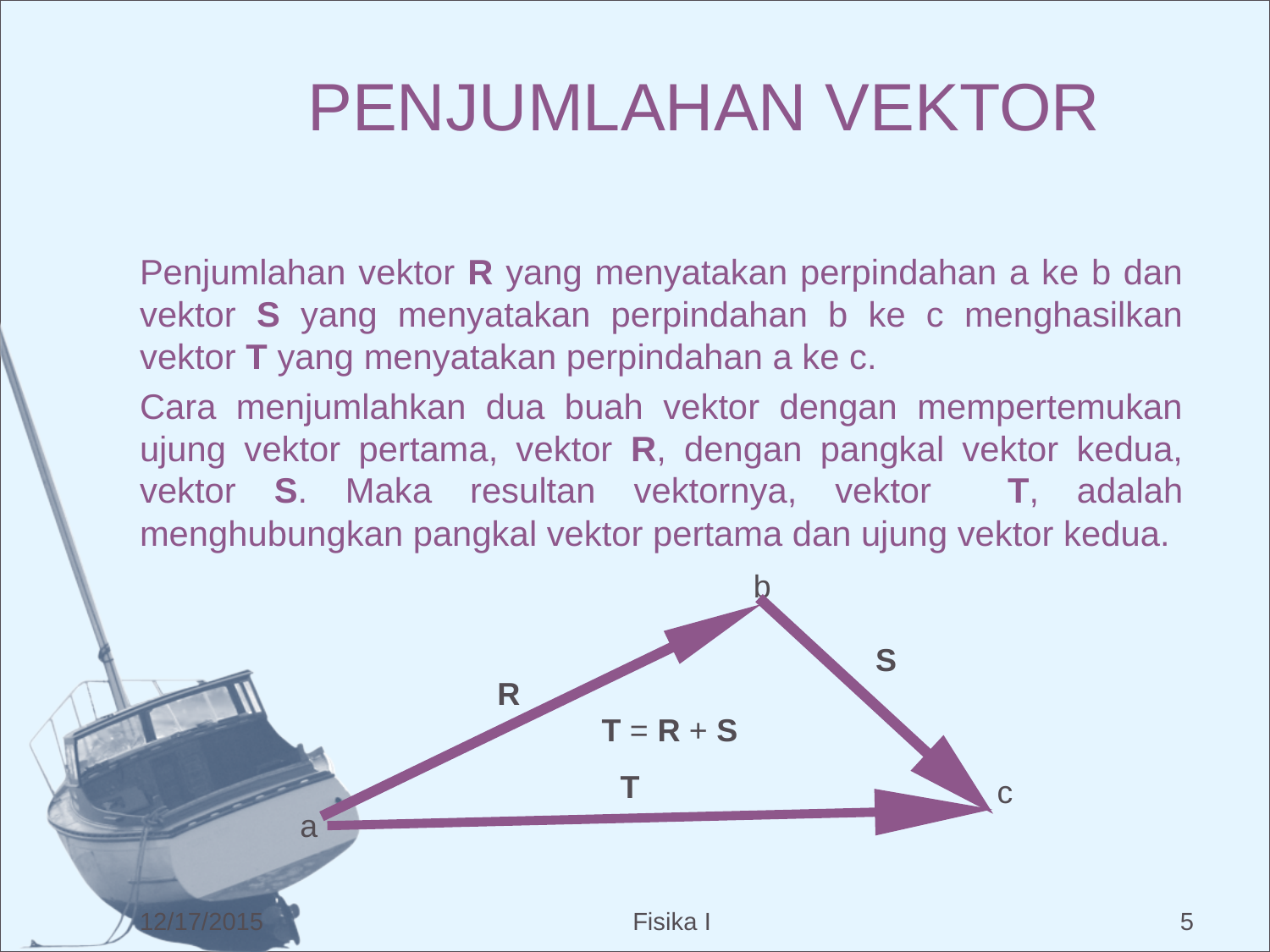

# PENJUMLAHAN VEKTOR
Penjumlahan vektor R yang menyatakan perpindahan a ke b dan vektor S yang menyatakan perpindahan b ke c menghasilkan vektor T yang menyatakan perpindahan a ke c.
Cara menjumlahkan dua buah vektor dengan mempertemukan ujung vektor pertama, vektor R, dengan pangkal vektor kedua, vektor S. Maka resultan vektornya, vektor  T, adalah menghubungkan pangkal vektor pertama dan ujung vektor kedua.
b
S
R

T = R + S
T
c

a
12/17/2015
Fisika I
5